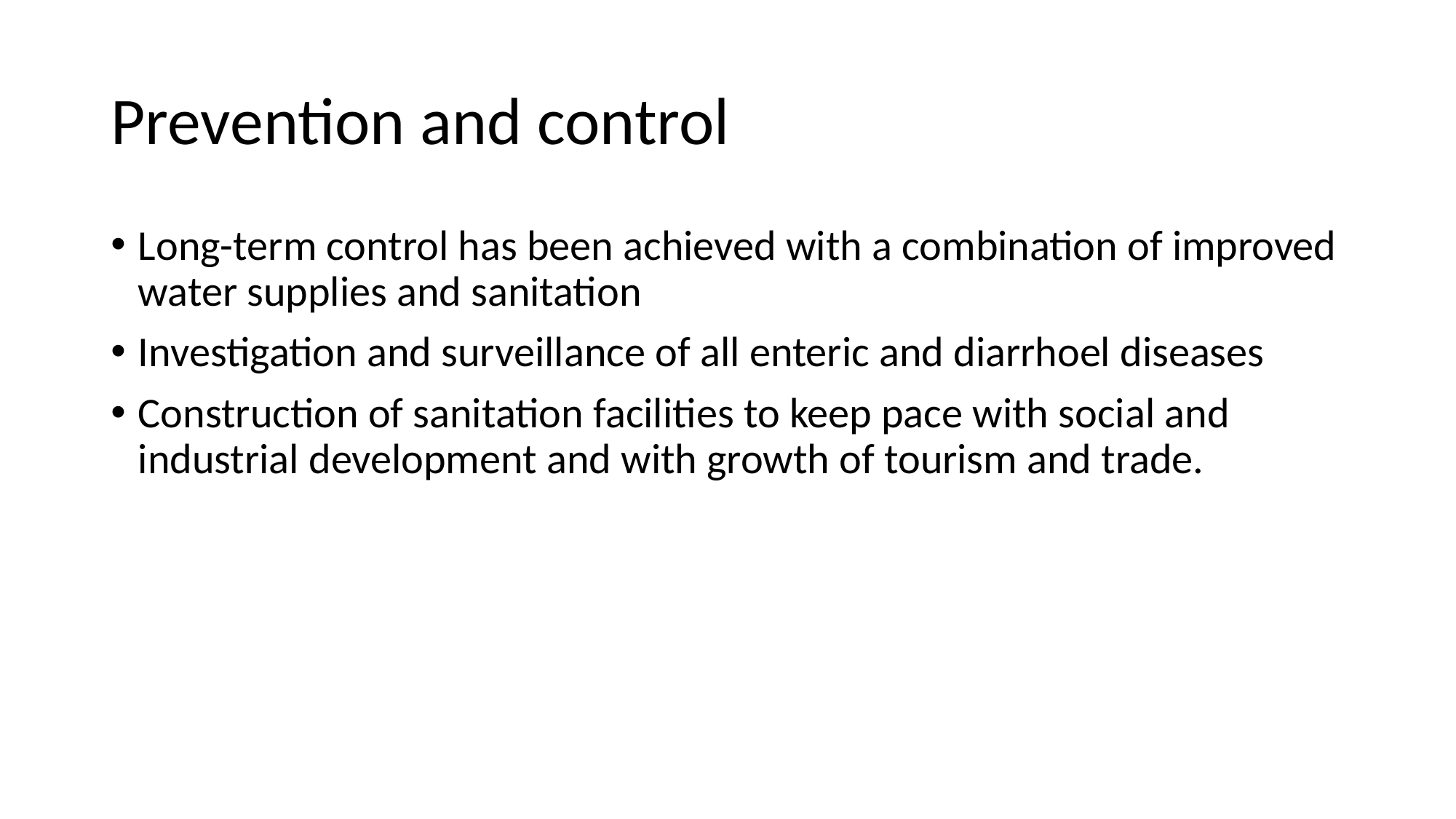

# Prevention and control
Long-term control has been achieved with a combination of improved water supplies and sanitation
Investigation and surveillance of all enteric and diarrhoel diseases
Construction of sanitation facilities to keep pace with social and industrial development and with growth of tourism and trade.